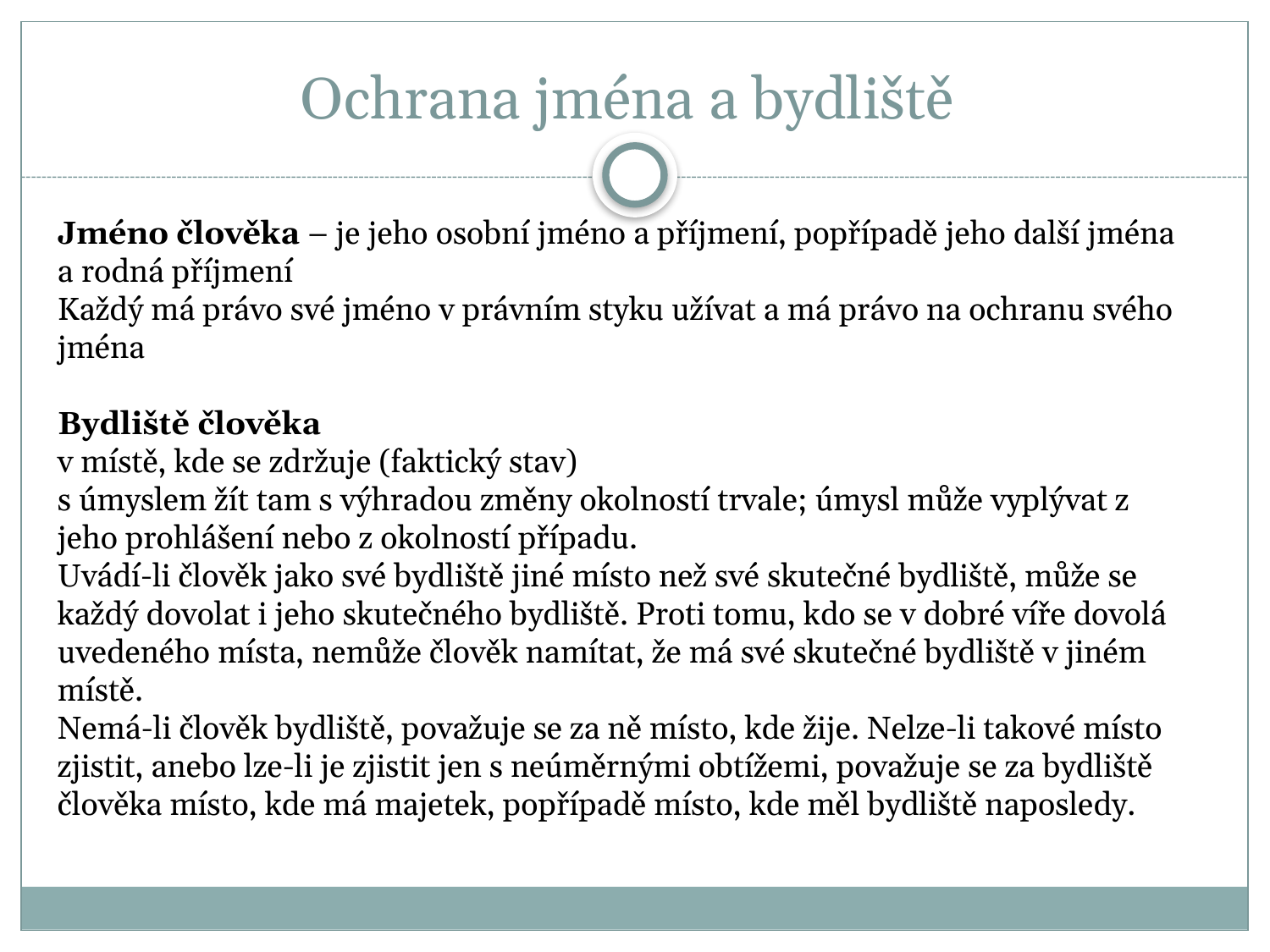

# Ochrana jména a bydliště
Jméno člověka – je jeho osobní jméno a příjmení, popřípadě jeho další jména a rodná příjmení
Každý má právo své jméno v právním styku užívat a má právo na ochranu svého jména

Bydliště člověka
v místě, kde se zdržuje (faktický stav)
s úmyslem žít tam s výhradou změny okolností trvale; úmysl může vyplývat z jeho prohlášení nebo z okolností případu.
Uvádí-li člověk jako své bydliště jiné místo než své skutečné bydliště, může se každý dovolat i jeho skutečného bydliště. Proti tomu, kdo se v dobré víře dovolá uvedeného místa, nemůže člověk namítat, že má své skutečné bydliště v jiném místě.
Nemá-li člověk bydliště, považuje se za ně místo, kde žije. Nelze-li takové místo zjistit, anebo lze-li je zjistit jen s neúměrnými obtížemi, považuje se za bydliště člověka místo, kde má majetek, popřípadě místo, kde měl bydliště naposledy.